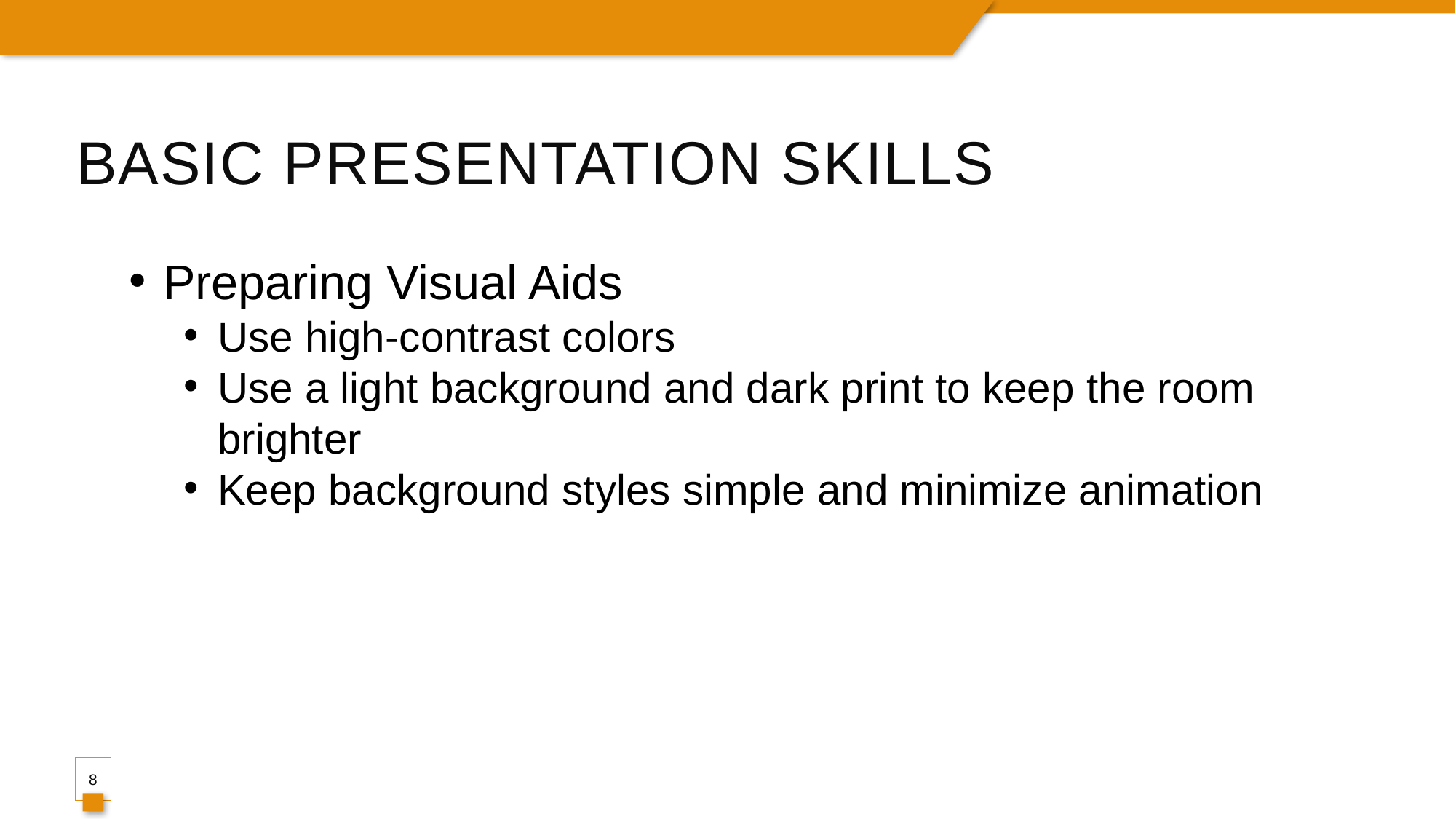

# Basic Presentation Skills
Preparing Visual Aids
Use high-contrast colors
Use a light background and dark print to keep the room brighter
Keep background styles simple and minimize animation
8